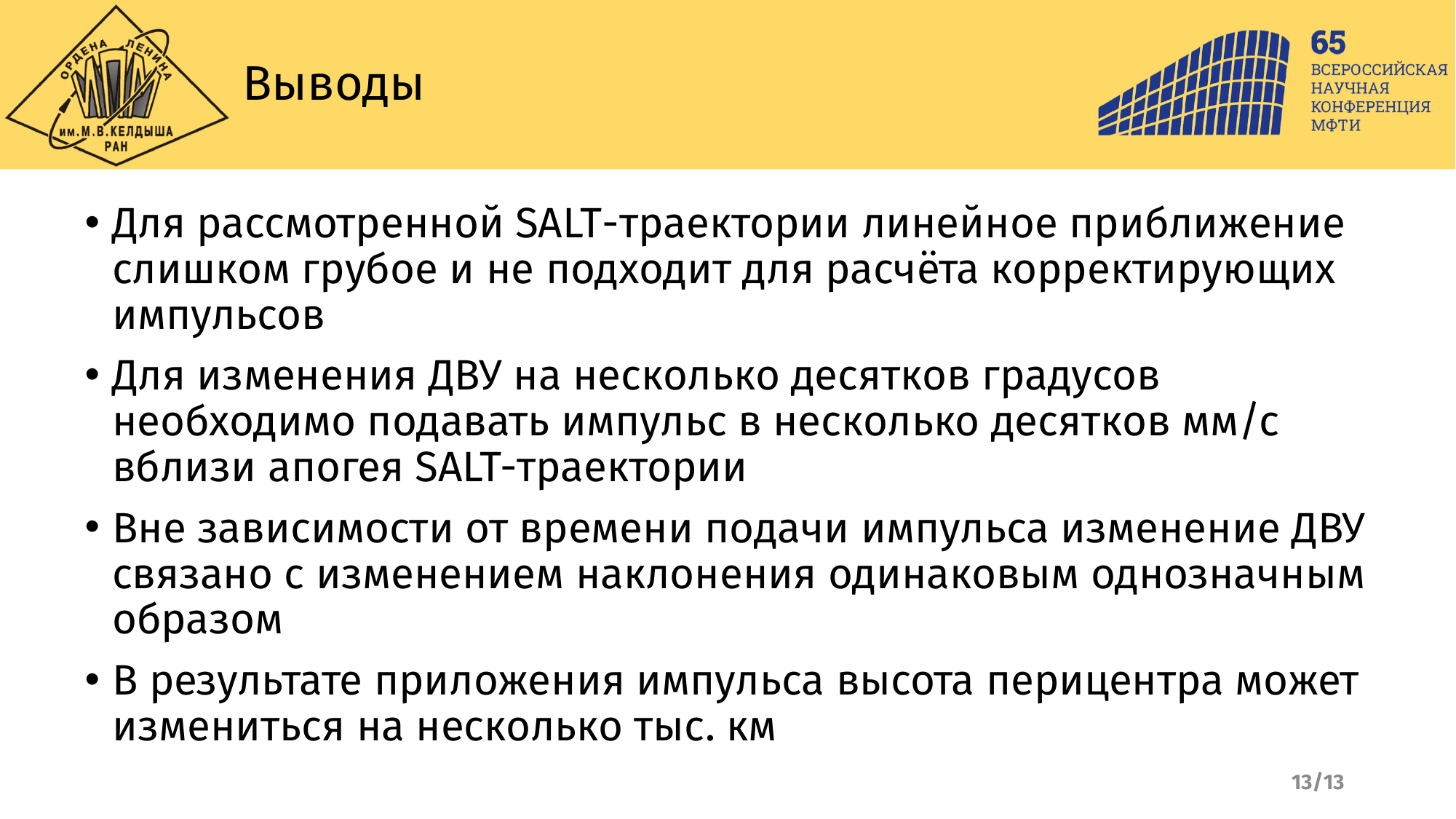

# Выводы
Для рассмотренной SALT-траектории линейное приближение слишком грубое и не подходит для расчёта корректирующих импульсов
Для изменения ДВУ на несколько десятков градусов необходимо подавать импульс в несколько десятков мм/с вблизи апогея SALT-траектории
Вне зависимости от времени подачи импульса изменение ДВУ связано с изменением наклонения одинаковым однозначным образом
В результате приложения импульса высота перицентра может измениться на несколько тыс. км